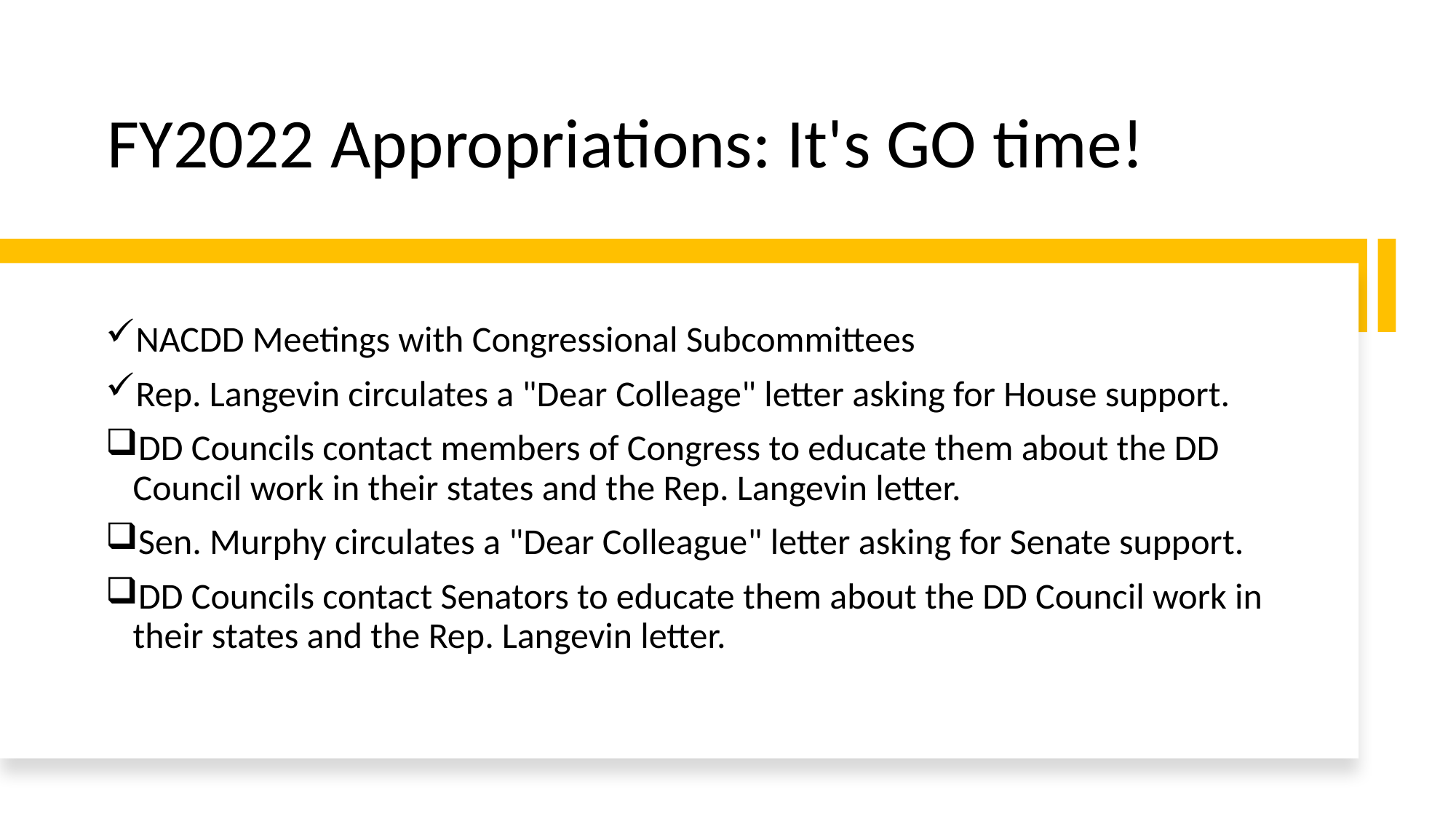

# FY2022 Appropriations: It's GO time!

NACDD Meetings with Congressional Subcommittees
Rep. Langevin circulates a "Dear Colleage" letter asking for House support.
DD Councils contact members of Congress to educate them about the DD Council work in their states and the Rep. Langevin letter.
Sen. Murphy circulates a "Dear Colleague" letter asking for Senate support.
DD Councils contact Senators to educate them about the DD Council work in their states and the Rep. Langevin letter.